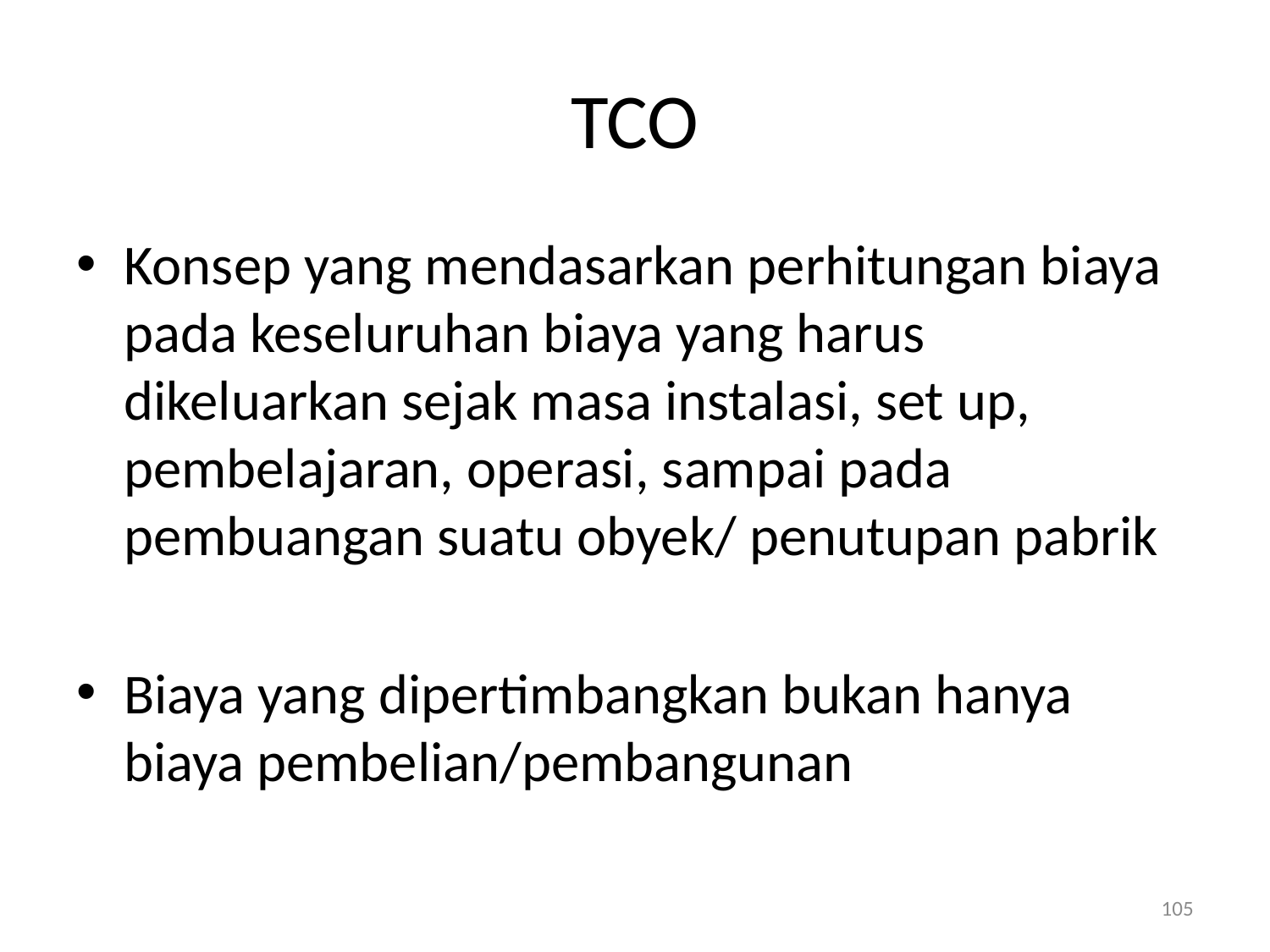

# TCO
Konsep yang mendasarkan perhitungan biaya pada keseluruhan biaya yang harus dikeluarkan sejak masa instalasi, set up, pembelajaran, operasi, sampai pada pembuangan suatu obyek/ penutupan pabrik

Biaya yang dipertimbangkan bukan hanya biaya pembelian/pembangunan
105